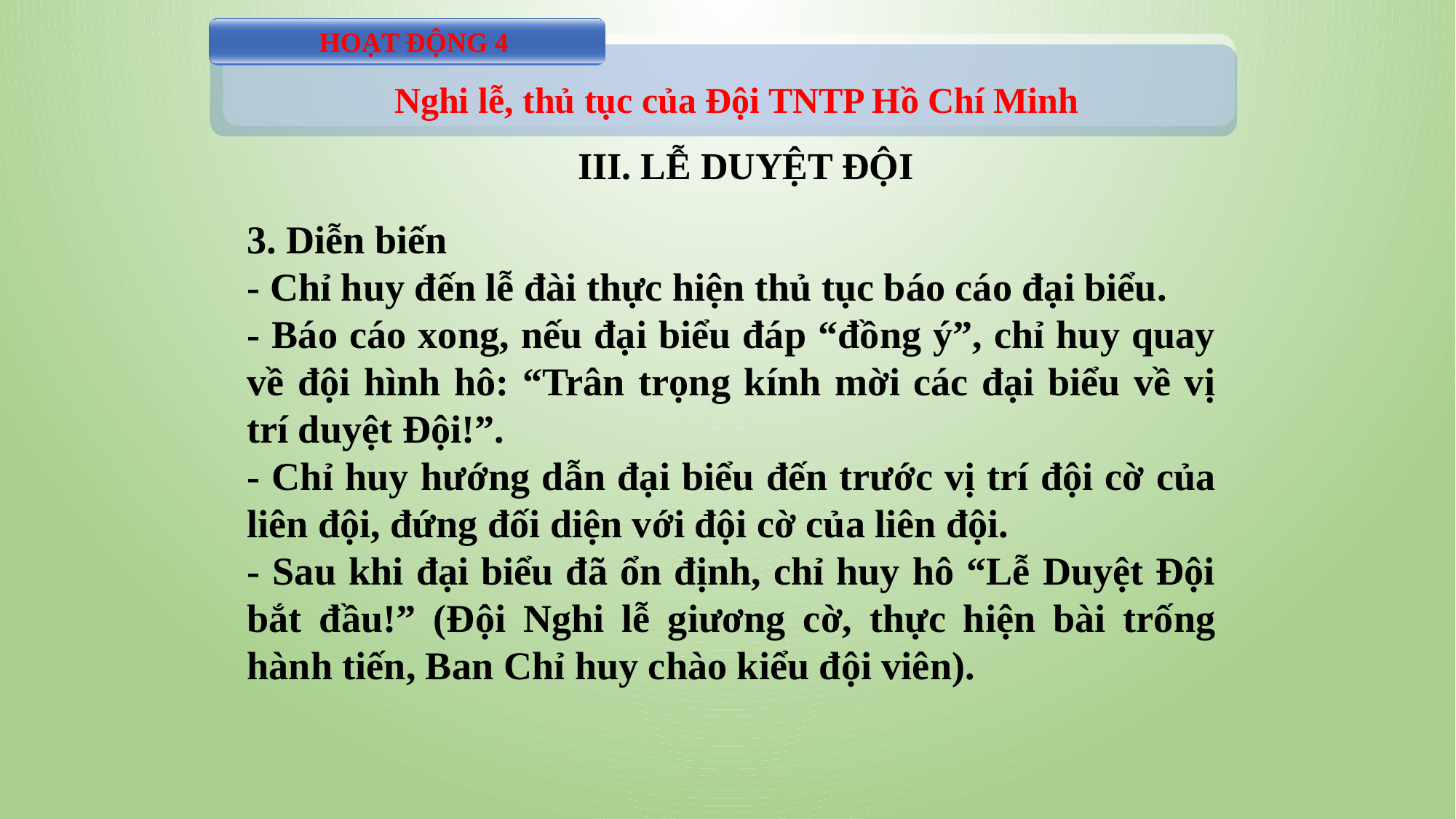

HOẠT ĐỘNG 4

Nghi lễ, thủ tục của Đội TNTP Hồ Chí Minh
 III. LỄ DUYỆT ĐỘI
3. Diễn biến
- Chỉ huy đến lễ đài thực hiện thủ tục báo cáo đại biểu.
- Báo cáo xong, nếu đại biểu đáp “đồng ý”, chỉ huy quay về đội hình hô: “Trân trọng kính mời các đại biểu về vị trí duyệt Đội!”.
- Chỉ huy hướng dẫn đại biểu đến trước vị trí đội cờ của liên đội, đứng đối diện với đội cờ của liên đội.
- Sau khi đại biểu đã ổn định, chỉ huy hô “Lễ Duyệt Đội bắt đầu!” (Đội Nghi lễ giương cờ, thực hiện bài trống hành tiến, Ban Chỉ huy chào kiểu đội viên).